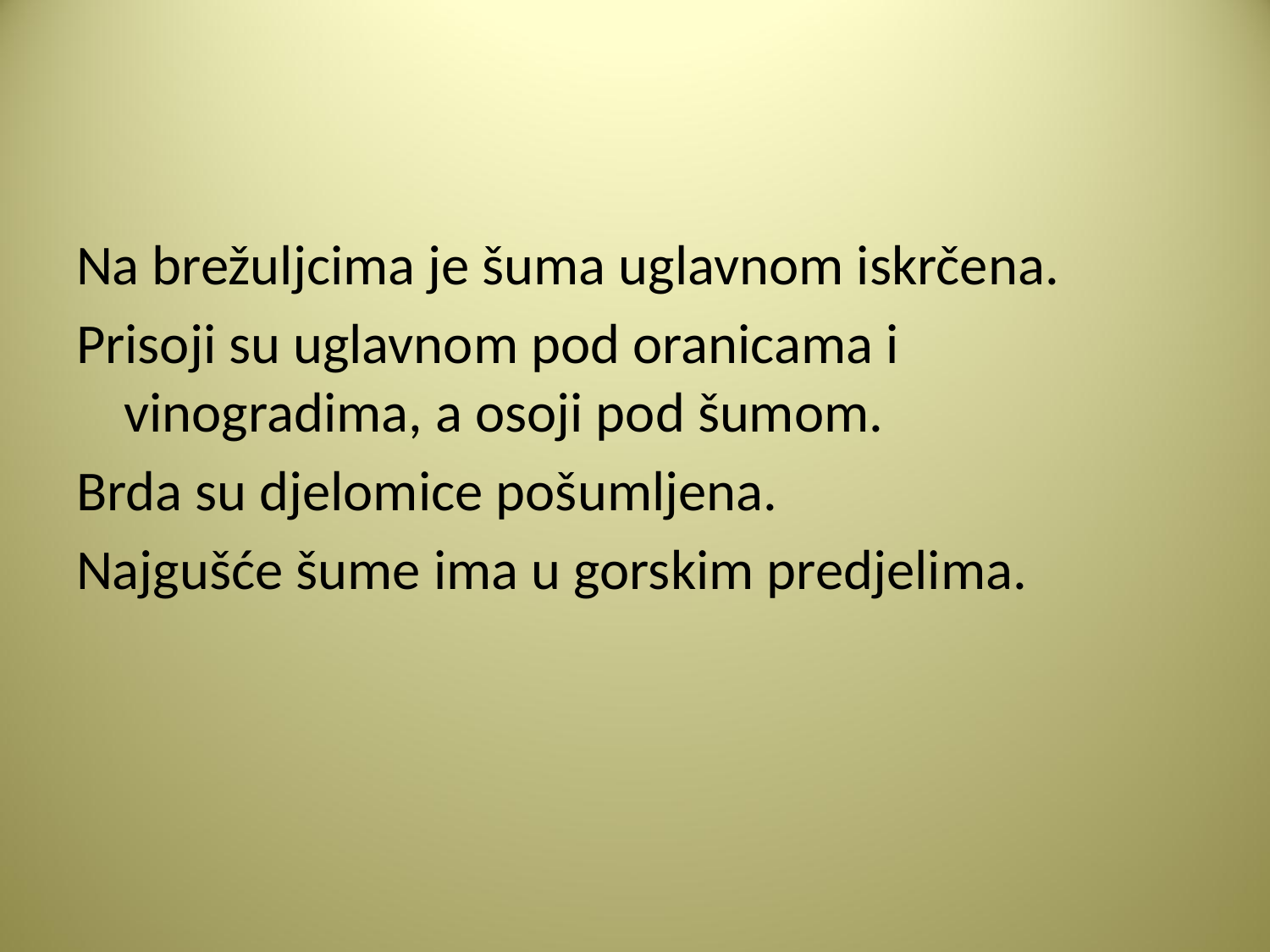

#
Na brežuljcima je šuma uglavnom iskrčena.
Prisoji su uglavnom pod oranicama i vinogradima, a osoji pod šumom.
Brda su djelomice pošumljena.
Najgušće šume ima u gorskim predjelima.